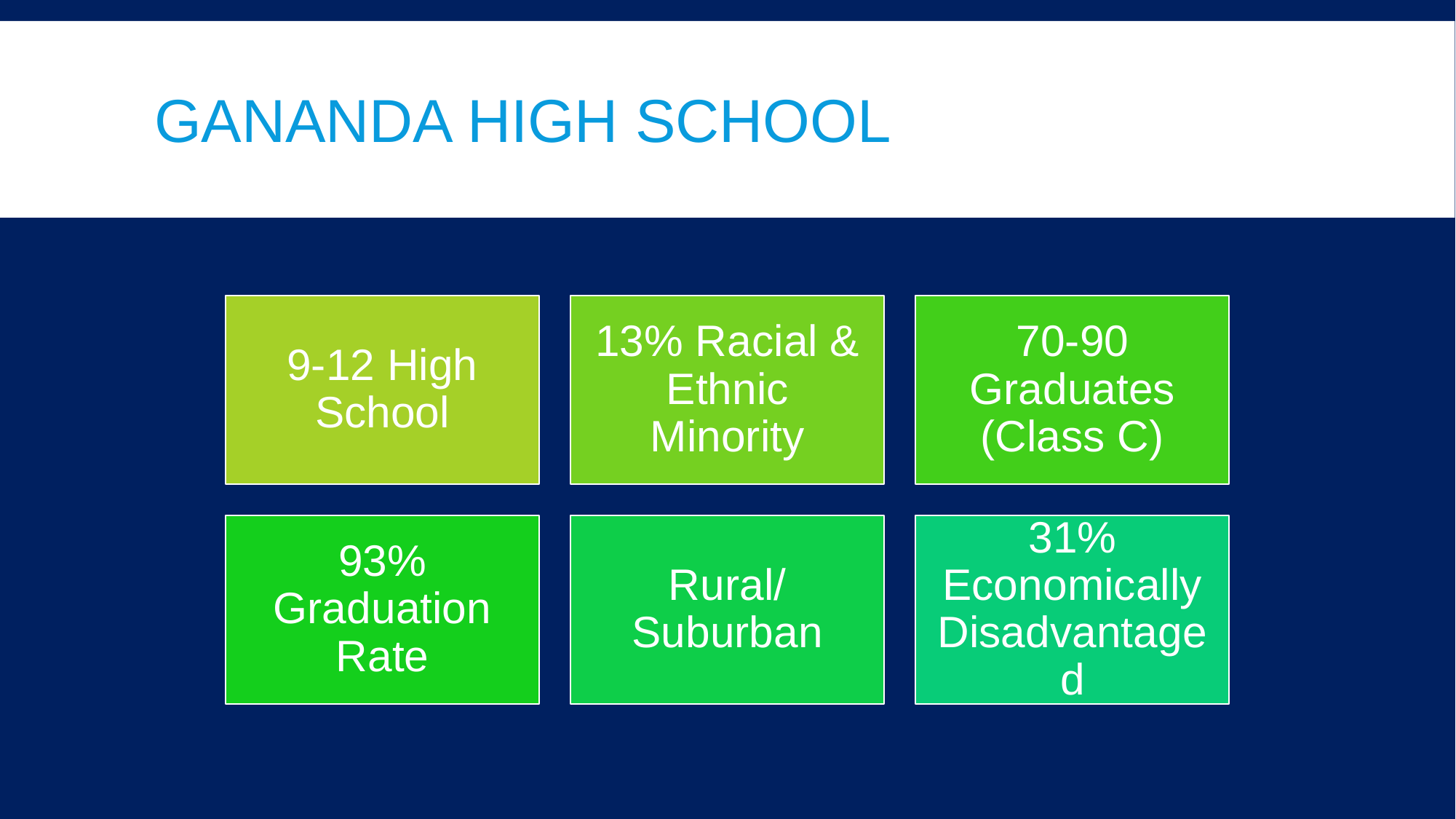

# Gananda high school
9-12 High School
13% Racial & Ethnic Minority
70-90 Graduates (Class C)
93% Graduation Rate
Rural/Suburban
31% Economically Disadvantaged